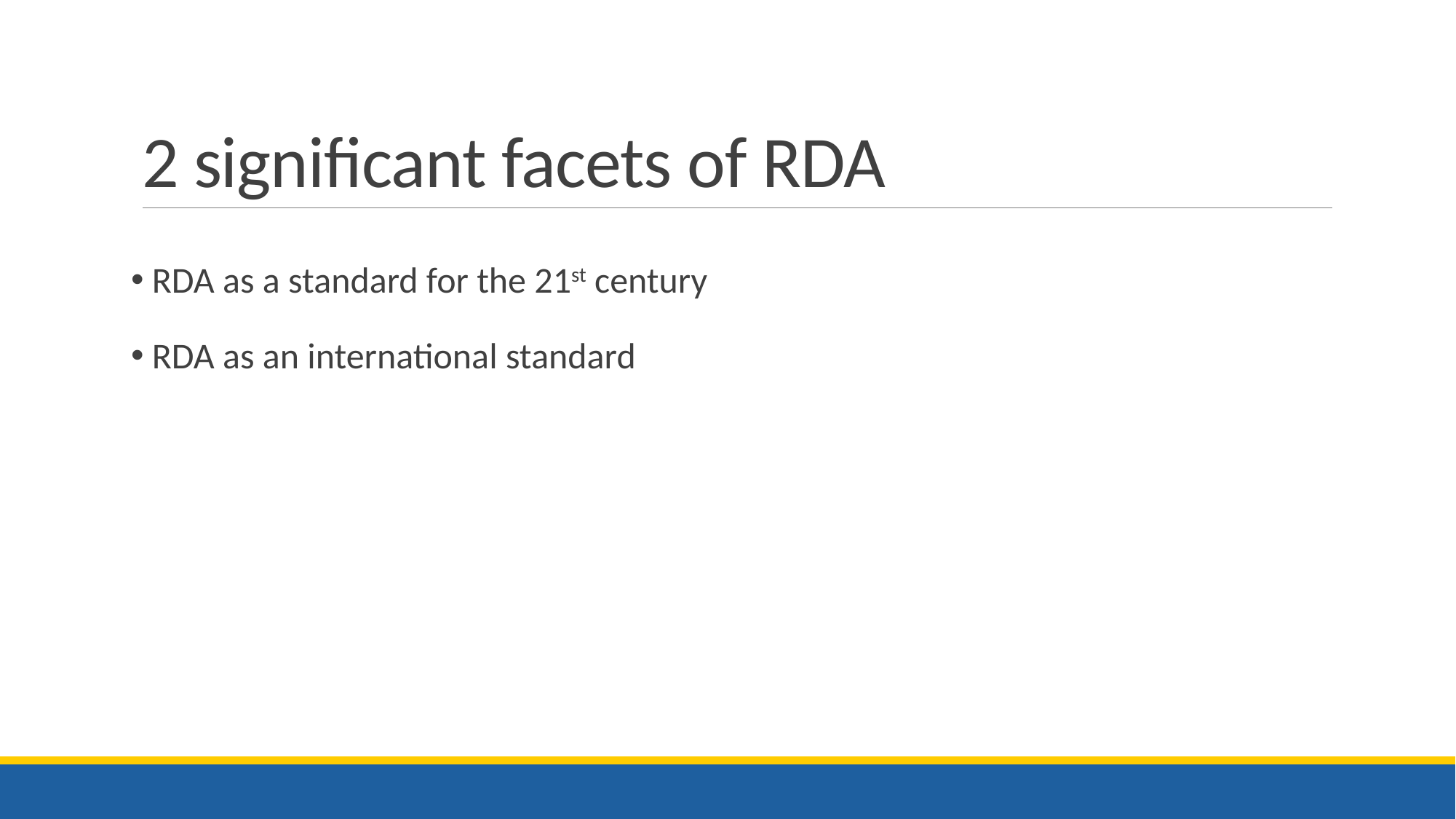

# 2 significant facets of RDA

 RDA as a standard for the 21st century
 RDA as an international standard